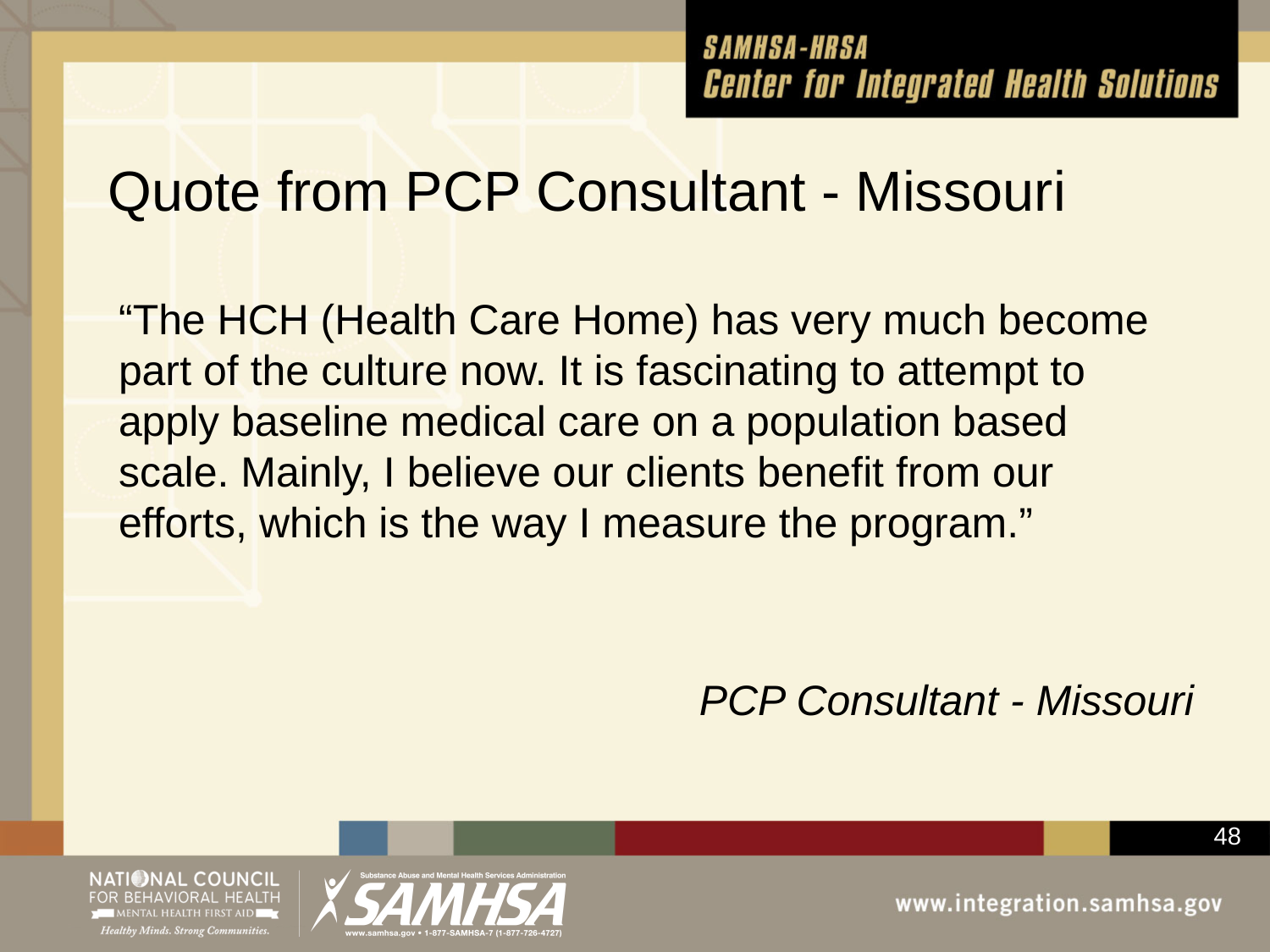

# Quote from PCP Consultant - Missouri
“The HCH (Health Care Home) has very much become part of the culture now. It is fascinating to attempt to apply baseline medical care on a population based scale. Mainly, I believe our clients benefit from our efforts, which is the way I measure the program.”

				PCP Consultant - Missouri